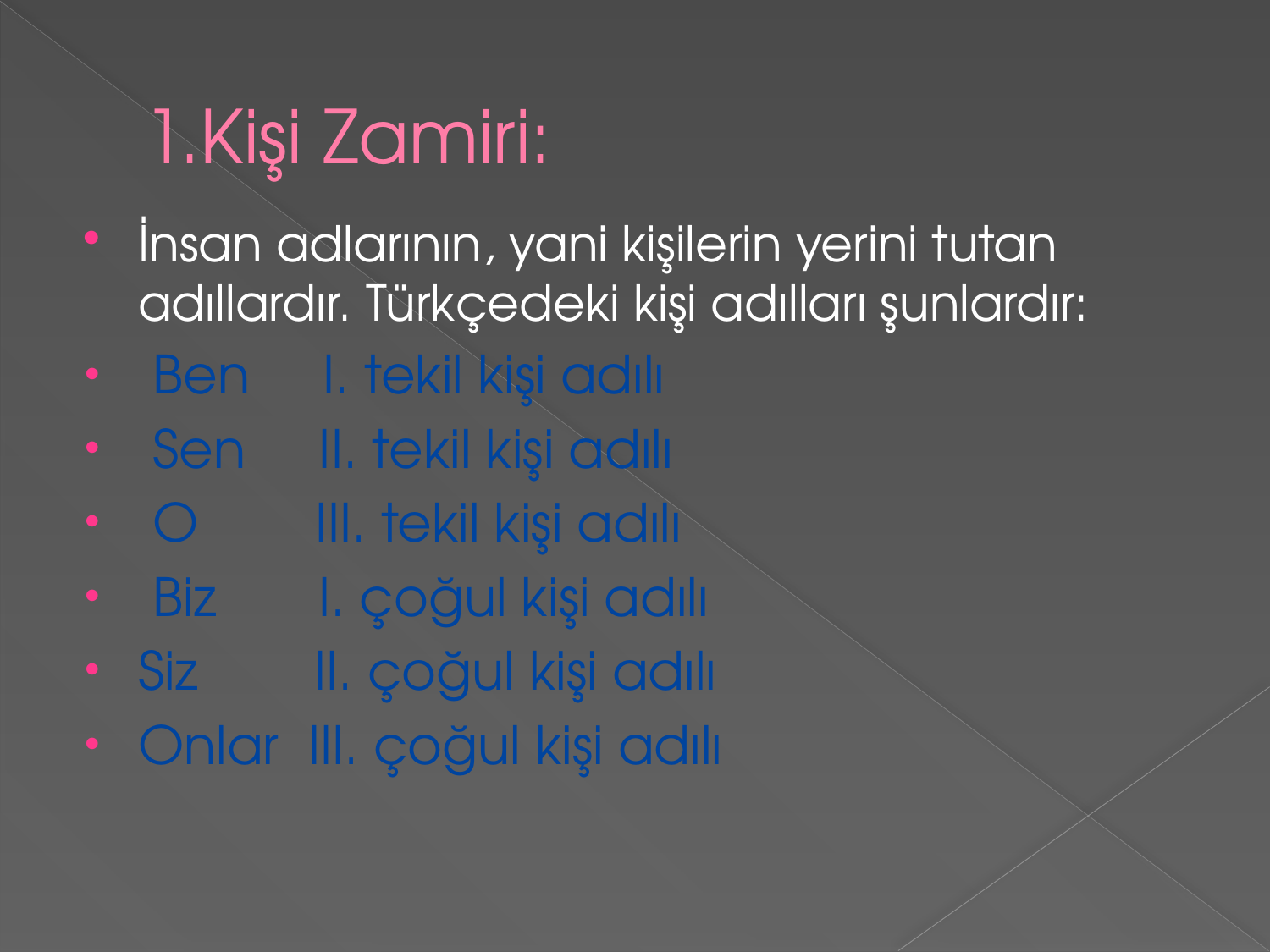

# 1.Kişi Zamiri:
İnsan adlarının, yani kişilerin yerini tutan adıllardır. Türkçedeki kişi adılları şunlardır:
 Ben     I. tekil kişi adılı
 Sen     II. tekil kişi adılı
 O        III. tekil kişi adılı
 Biz       I. çoğul kişi adılı
Siz        II. çoğul kişi adılı
Onlar  III. çoğul kişi adılı